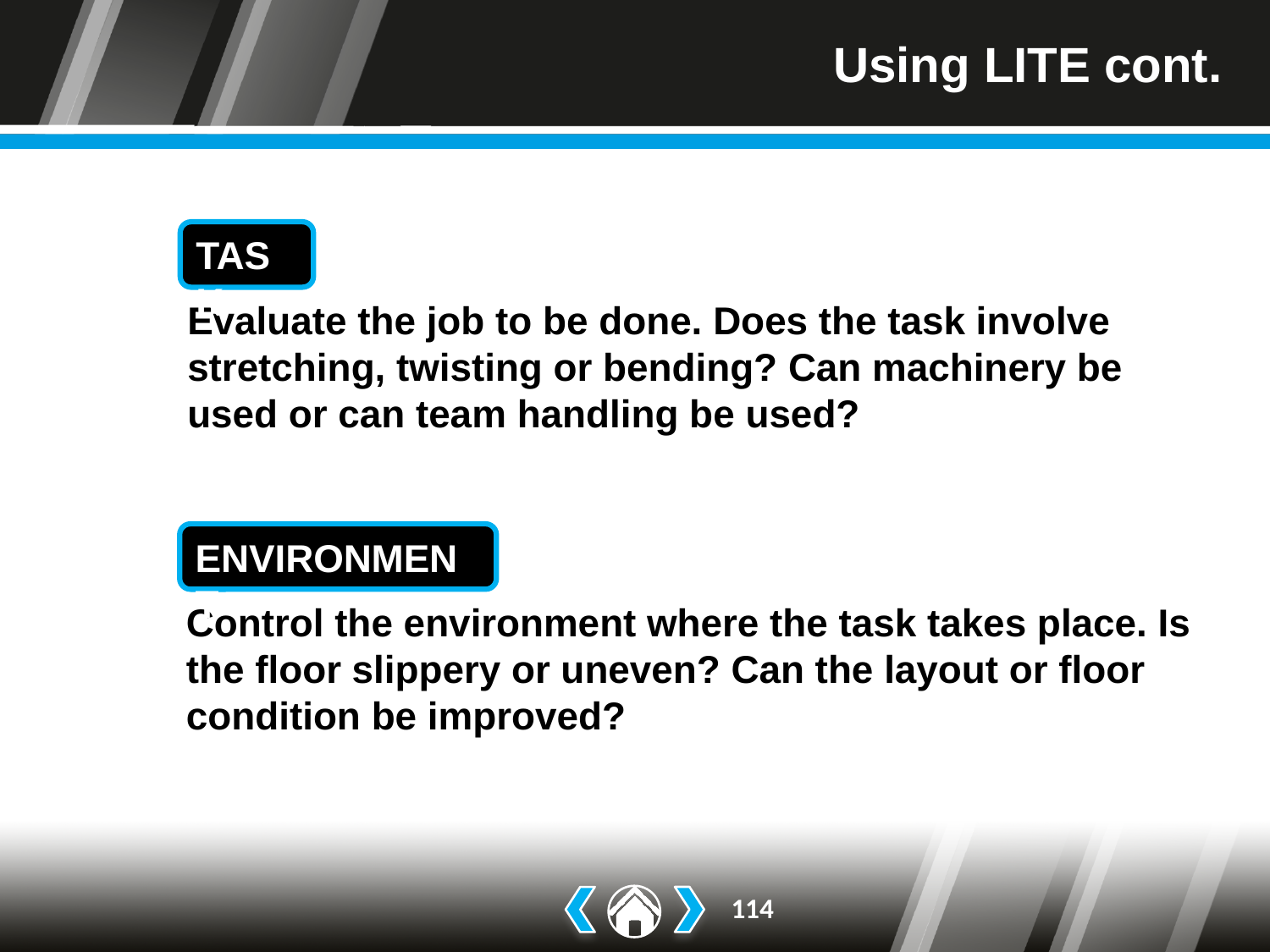

# Using LITE cont.
TASK
Evaluate the job to be done. Does the task involve stretching, twisting or bending? Can machinery be used or can team handling be used?
ENVIRONMENT
Control the environment where the task takes place. Is the floor slippery or uneven? Can the layout or floor condition be improved?